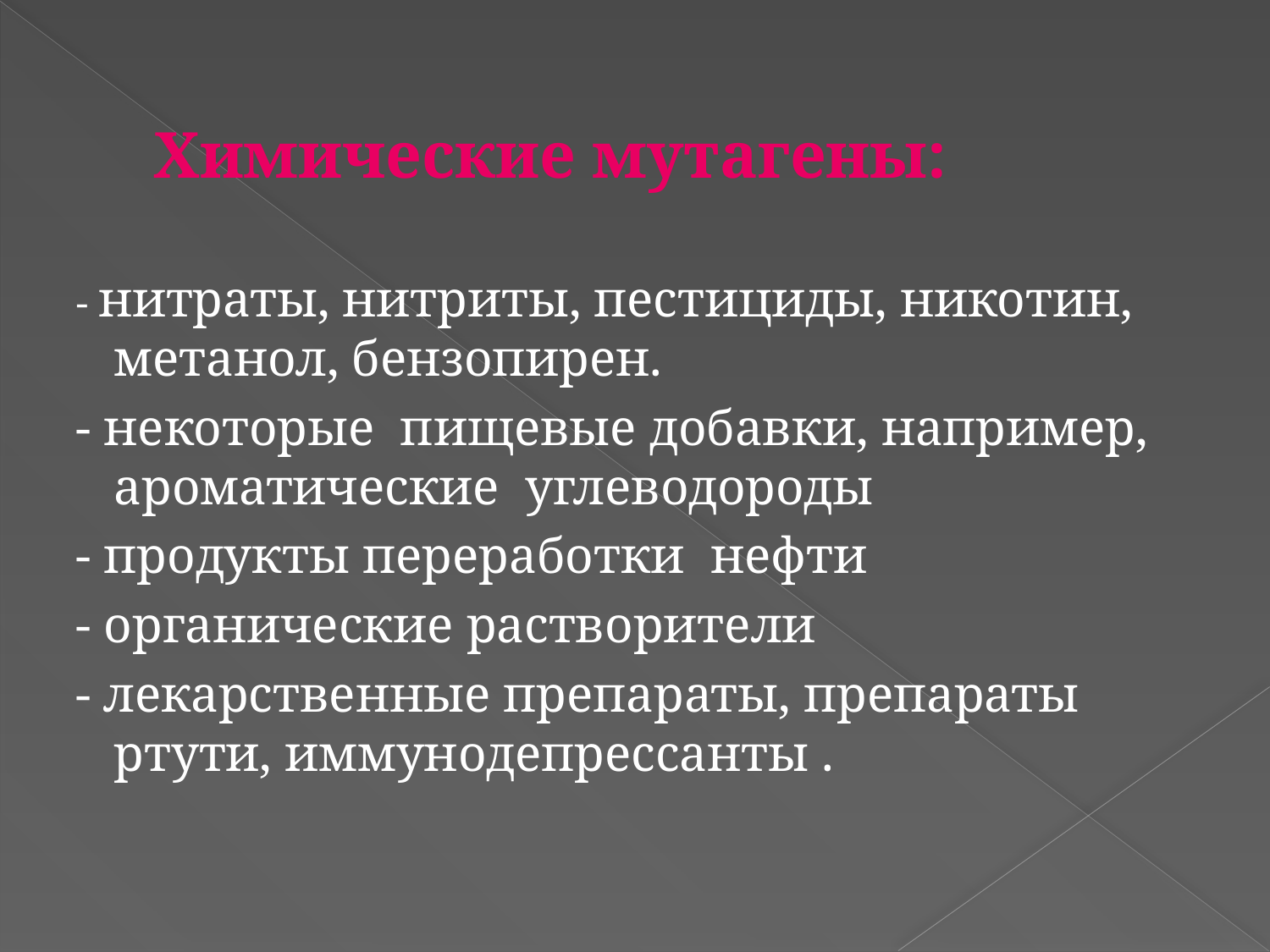

# Химические мутагены:
- нитраты, нитриты, пестициды, никотин, метанол, бензопирен.
- некоторые  пищевые добавки, например,  ароматические  углеводороды
- продукты переработки  нефти
- органические растворители
- лекарственные препараты, препараты  ртути, иммунодепрессанты .